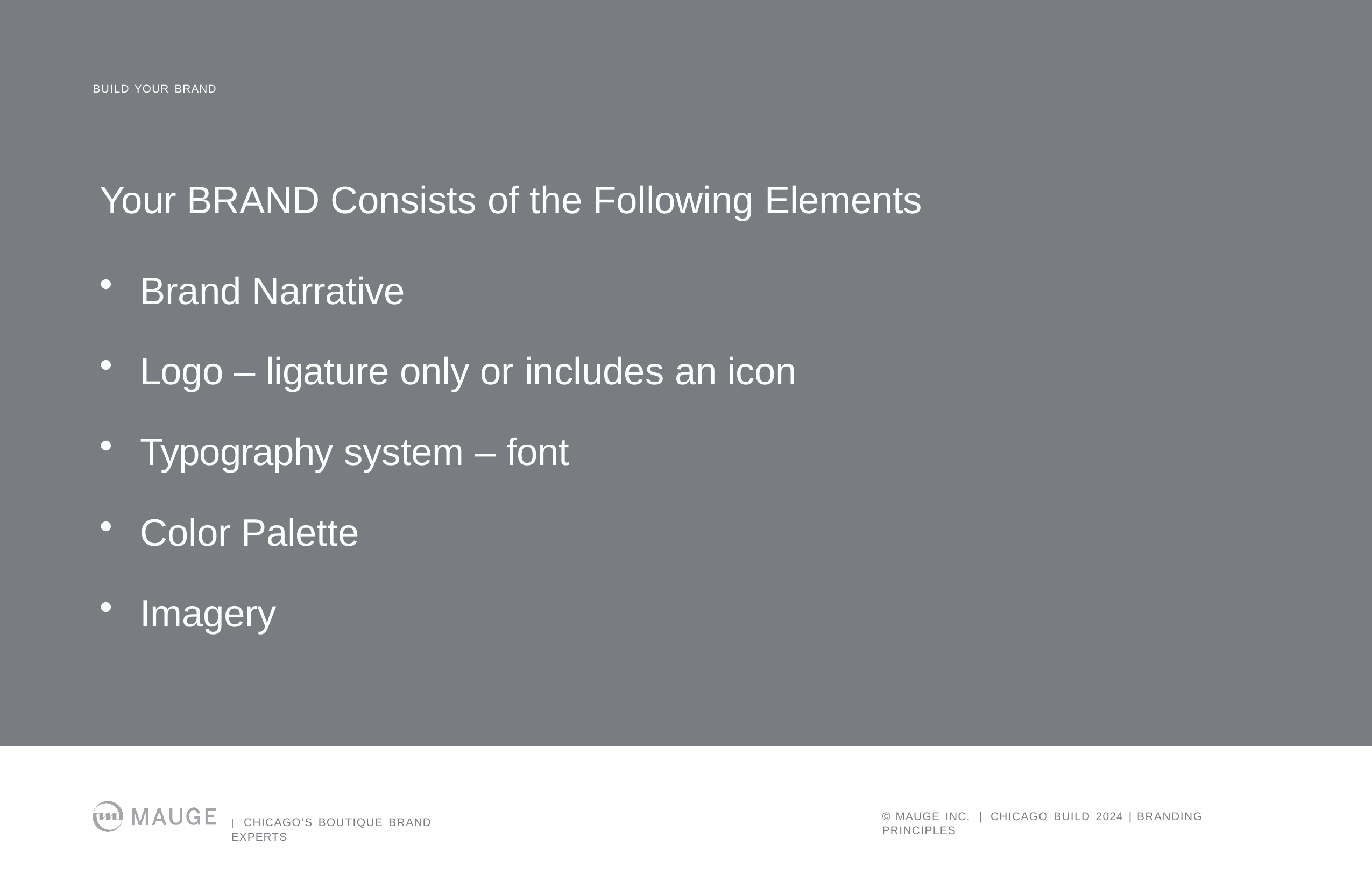

BUILD YOUR BRAND
# Your BRAND Consists of the Following Elements
Brand Narrative
Logo – ligature only or includes an icon
Typography system – font
Color Palette
Imagery
|  CHICAGO’S BOUTIQUE BRAND EXPERTS
© MAUGE INC. | CHICAGO BUILD 2024 | BRANDING PRINCIPLES